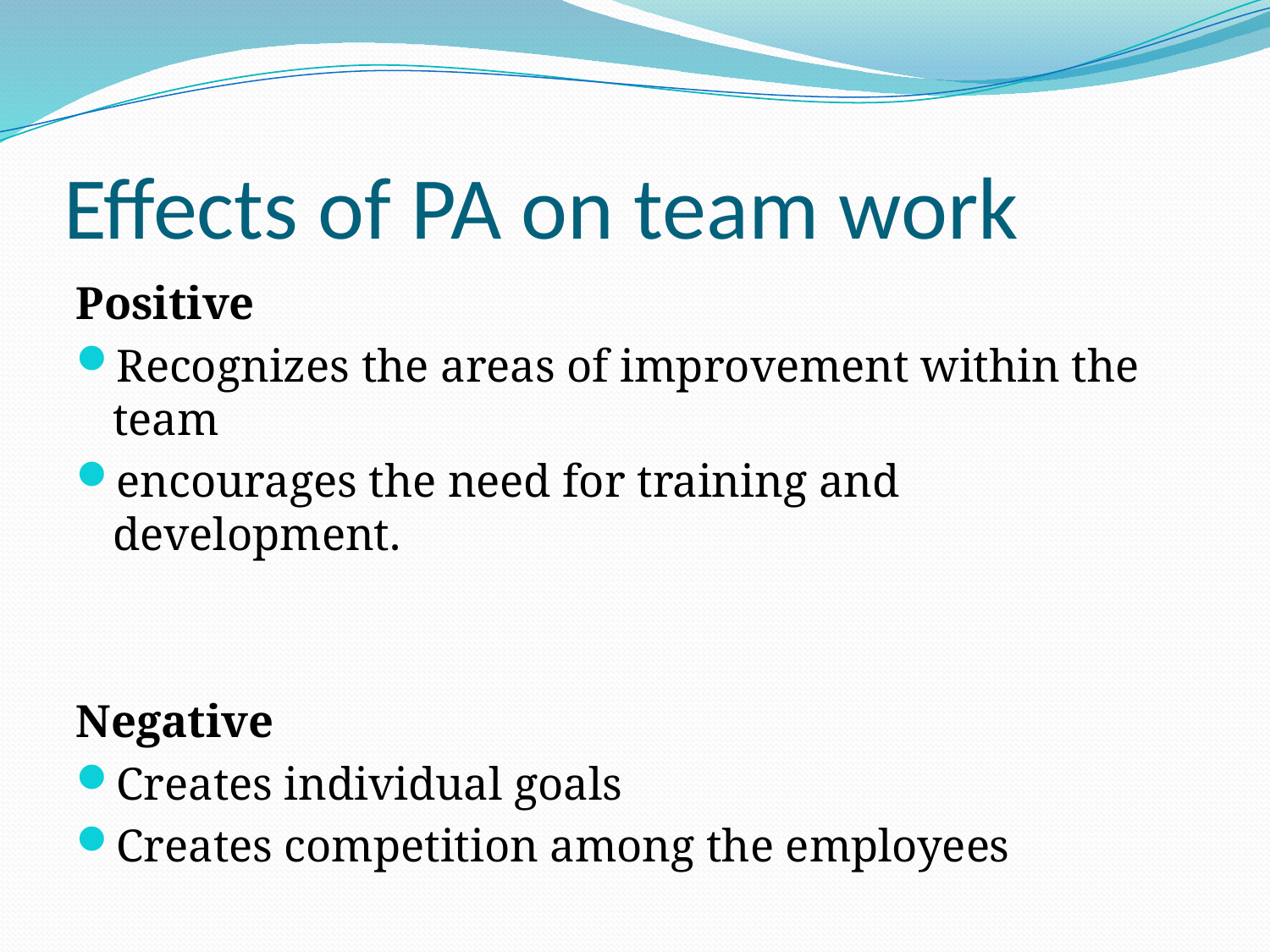

# Effects of PA on team work
Positive
Recognizes the areas of improvement within the team
encourages the need for training and development.

Negative
Creates individual goals
Creates competition among the employees